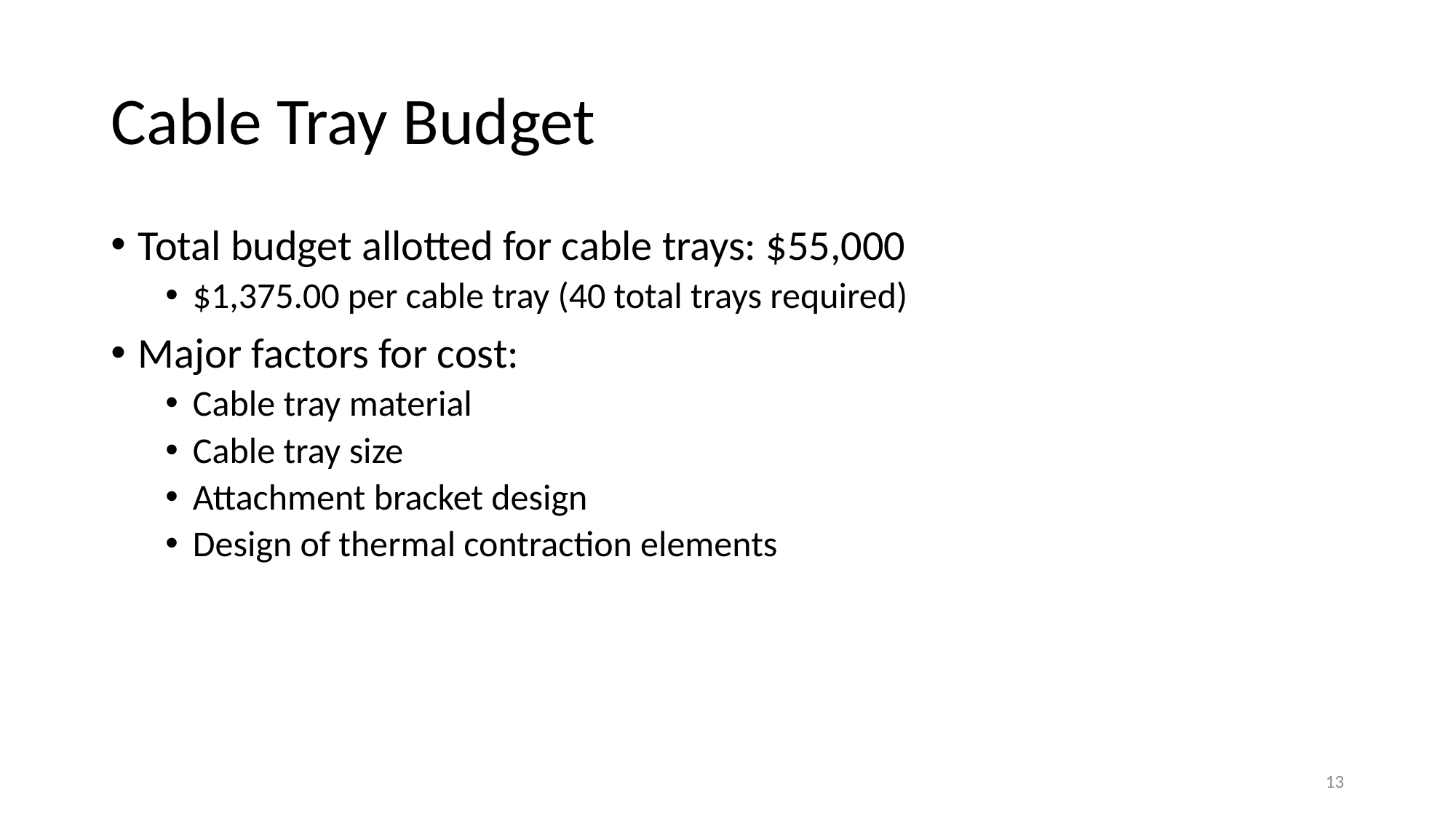

# Cable Tray Budget
Total budget allotted for cable trays: $55,000
$1,375.00 per cable tray (40 total trays required)
Major factors for cost:
Cable tray material
Cable tray size
Attachment bracket design
Design of thermal contraction elements
13